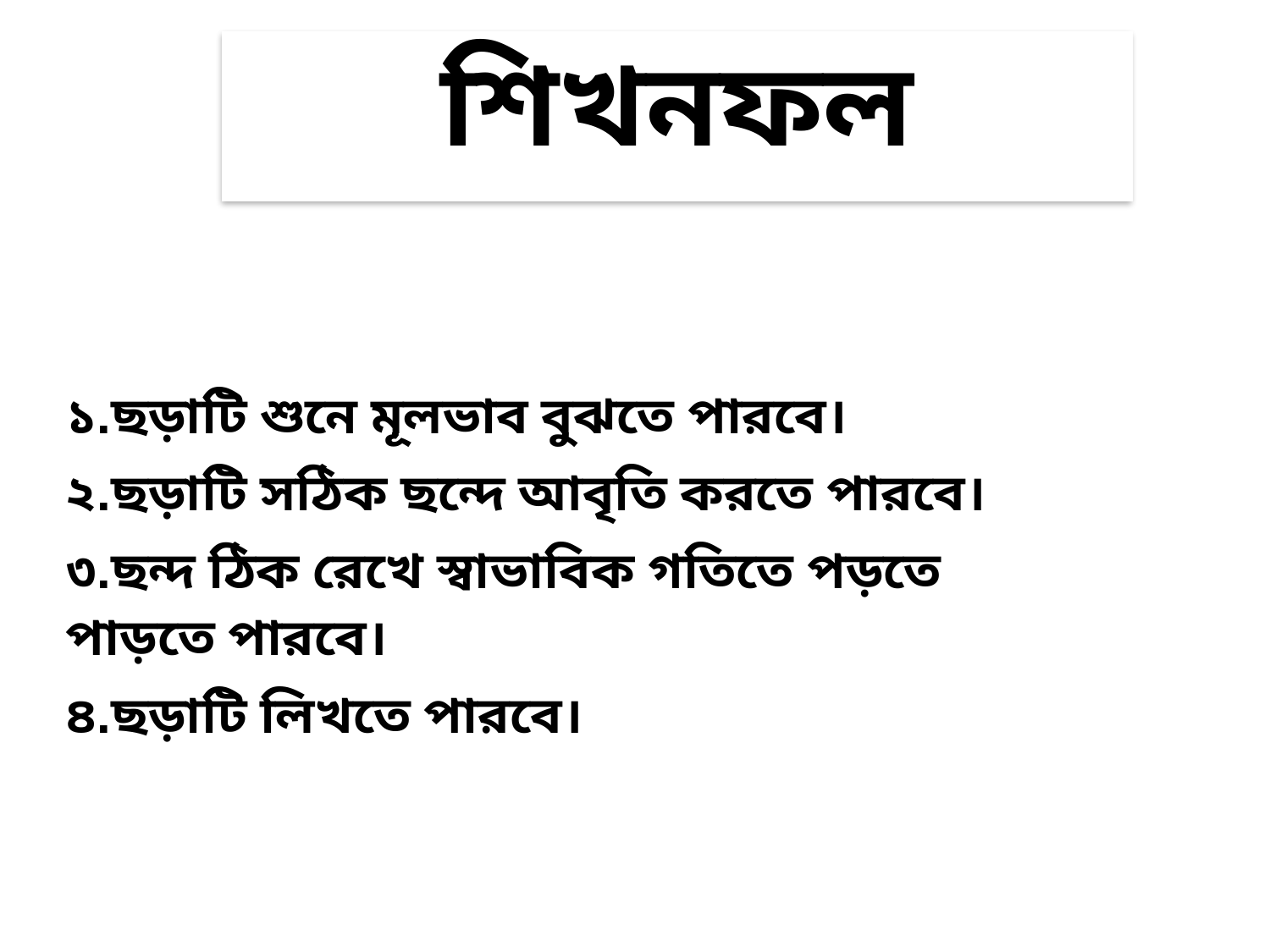

# শিখনফল
১.ছড়াটি শুনে মূলভাব বুঝতে পারবে।
২.ছড়াটি সঠিক ছন্দে আবৃতি করতে পারবে।
৩.ছন্দ ঠিক রেখে স্বাভাবিক গতিতে পড়তে পাড়তে পারবে।
৪.ছড়াটি লিখতে পারবে।